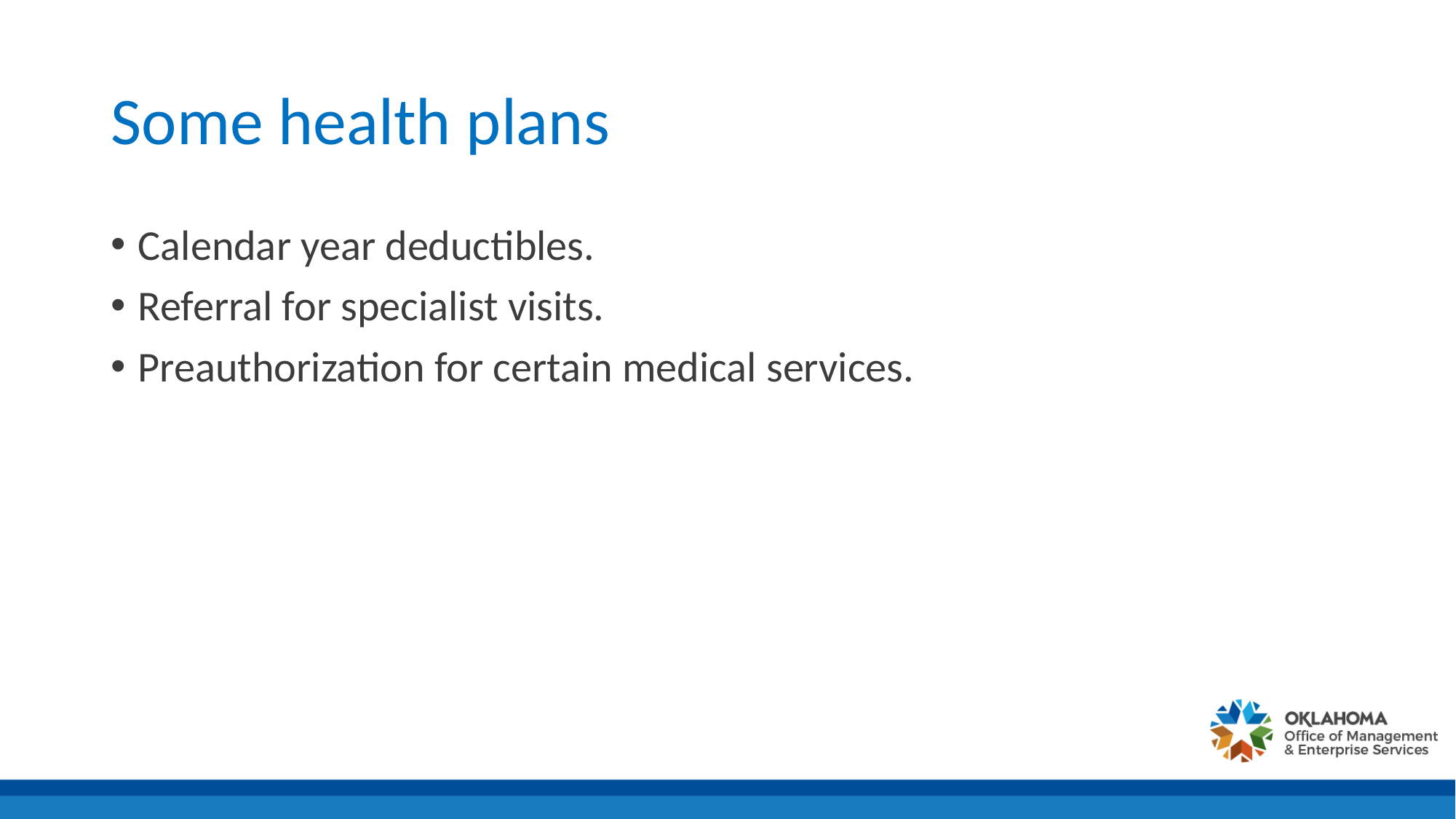

# Some health plans
Calendar year deductibles.
Referral for specialist visits.
Preauthorization for certain medical services.